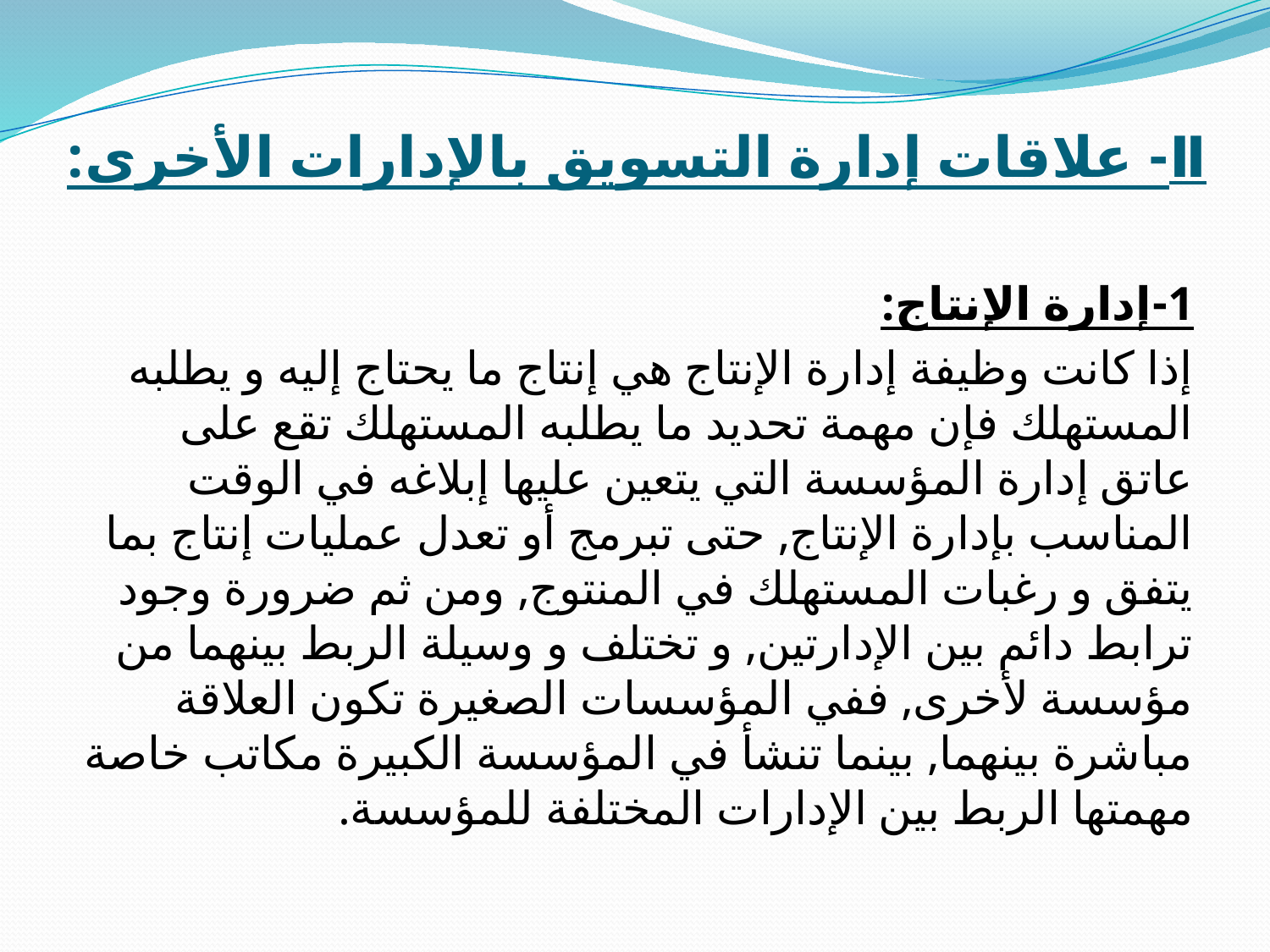

# Ⅱ- علاقات إدارة التسويق بالإدارات الأخرى:
1-إدارة الإنتاج:
	إذا كانت وظيفة إدارة الإنتاج هي إنتاج ما يحتاج إليه و يطلبه المستهلك فإن مهمة تحديد ما يطلبه المستهلك تقع على عاتق إدارة المؤسسة التي يتعين عليها إبلاغه في الوقت المناسب بإدارة الإنتاج, حتى تبرمج أو تعدل عمليات إنتاج بما يتفق و رغبات المستهلك في المنتوج, ومن ثم ضرورة وجود ترابط دائم بين الإدارتين, و تختلف و وسيلة الربط بينهما من مؤسسة لأخرى, ففي المؤسسات الصغيرة تكون العلاقة مباشرة بينهما, بينما تنشأ في المؤسسة الكبيرة مكاتب خاصة مهمتها الربط بين الإدارات المختلفة للمؤسسة.